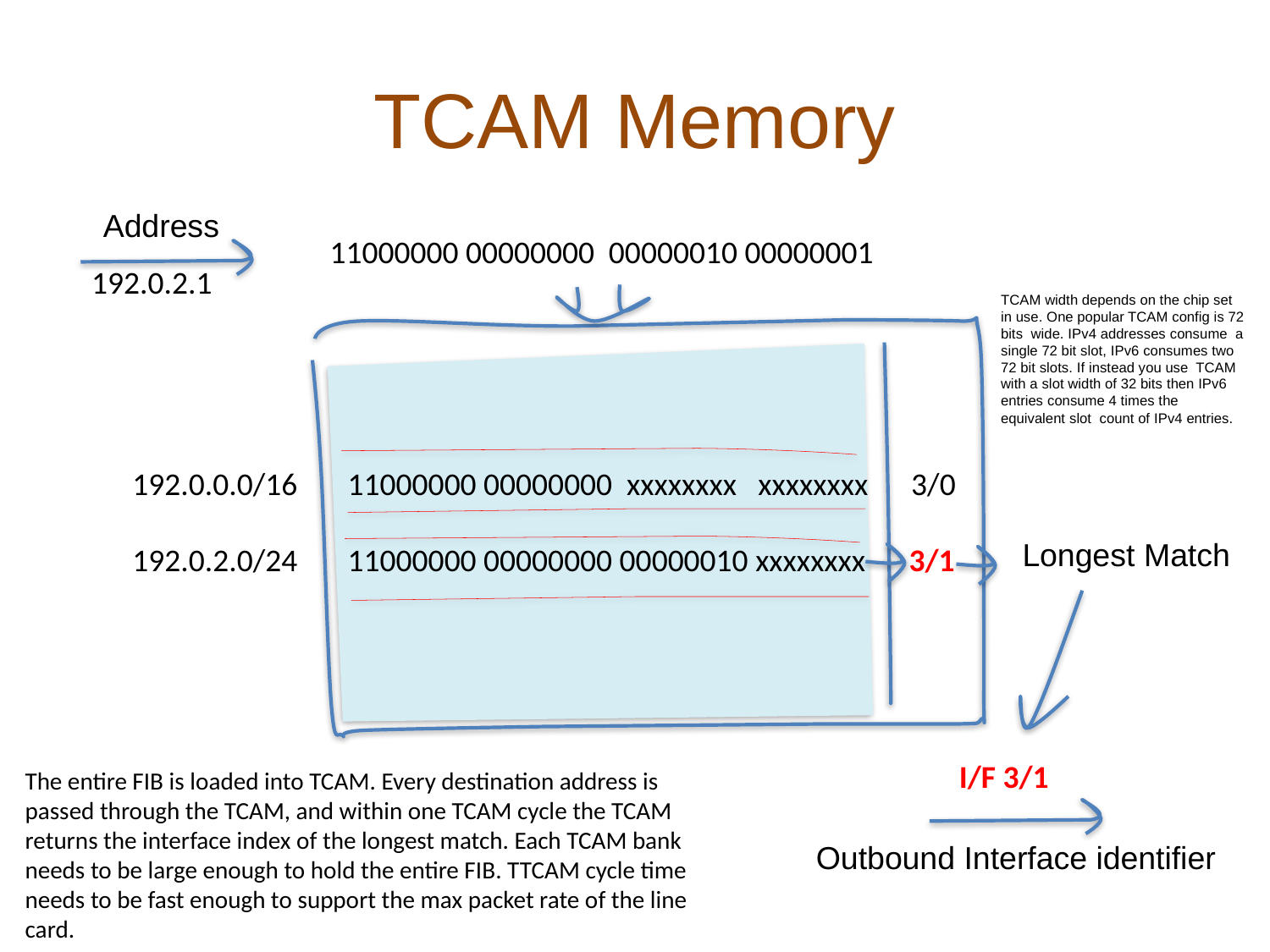

# TCAM Memory
Address
11000000 00000000  00000010 00000001

192.0.2.1

TCAM width depends on the chip set in use. One popular TCAM config is 72 bits  wide. IPv4 addresses consume  a single 72 bit slot, IPv6 consumes two 72 bit slots. If instead you use  TCAM with a slot width of 32 bits then IPv6 entries consume 4 times the  equivalent slot  count of IPv4 entries.

192.0.0.0/16       11000000 00000000  xxxxxxxx   xxxxxxxx      3/0

192.0.2.0/24       11000000 00000000 00000010 xxxxxxxx      3/1

Longest Match

I/F 3/1
The entire FIB is loaded into TCAM. Every destination address is passed through the TCAM, and within one TCAM cycle the TCAM returns the interface index of the longest match. Each TCAM bank needs to be large enough to hold the entire FIB. TTCAM cycle time needs to be fast enough to support the max packet rate of the line card.

Outbound Interface identifier